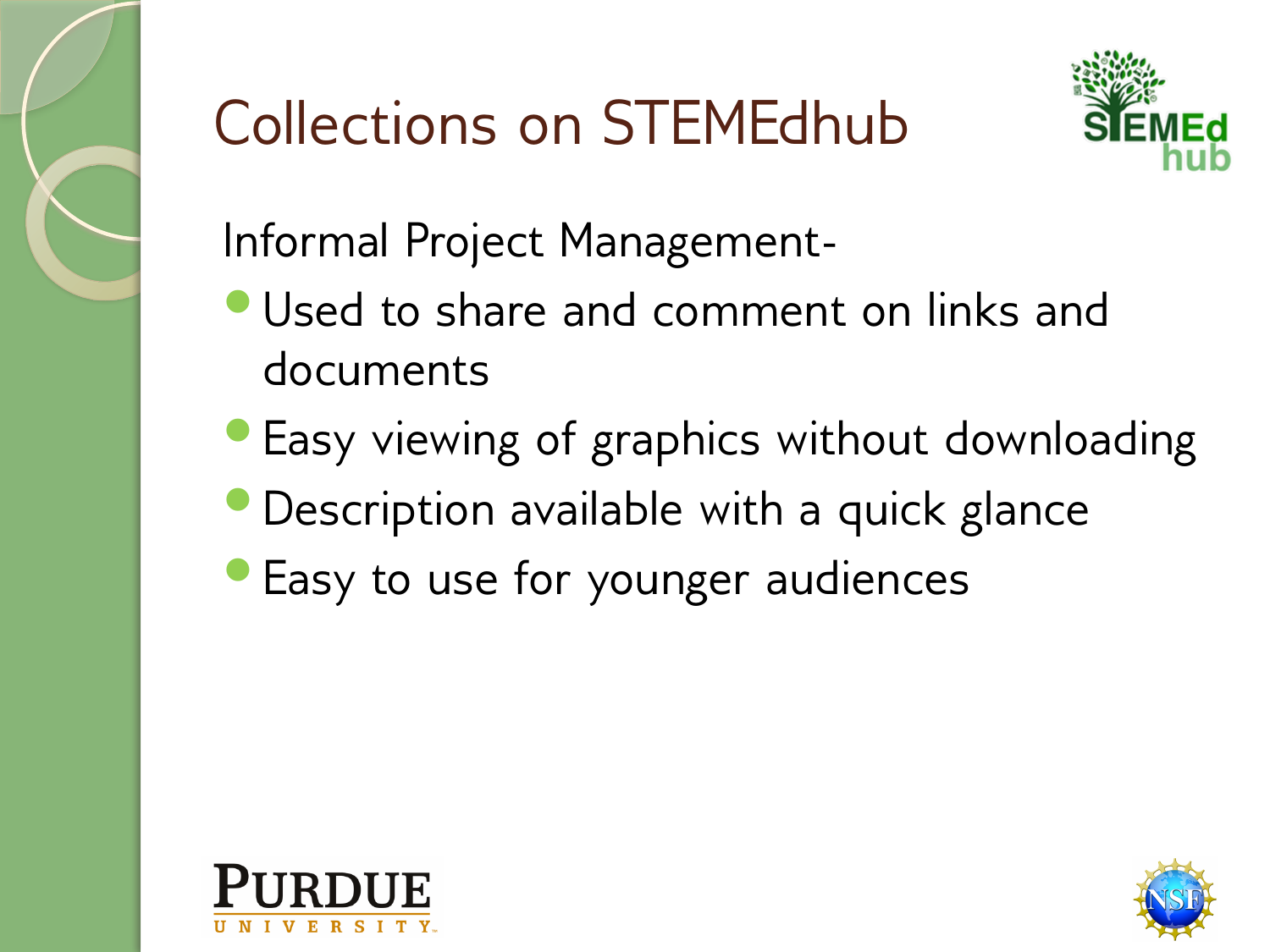

# Collections on STEMEdhub
Informal Project Management-
Used to share and comment on links and documents
Easy viewing of graphics without downloading
Description available with a quick glance
Easy to use for younger audiences